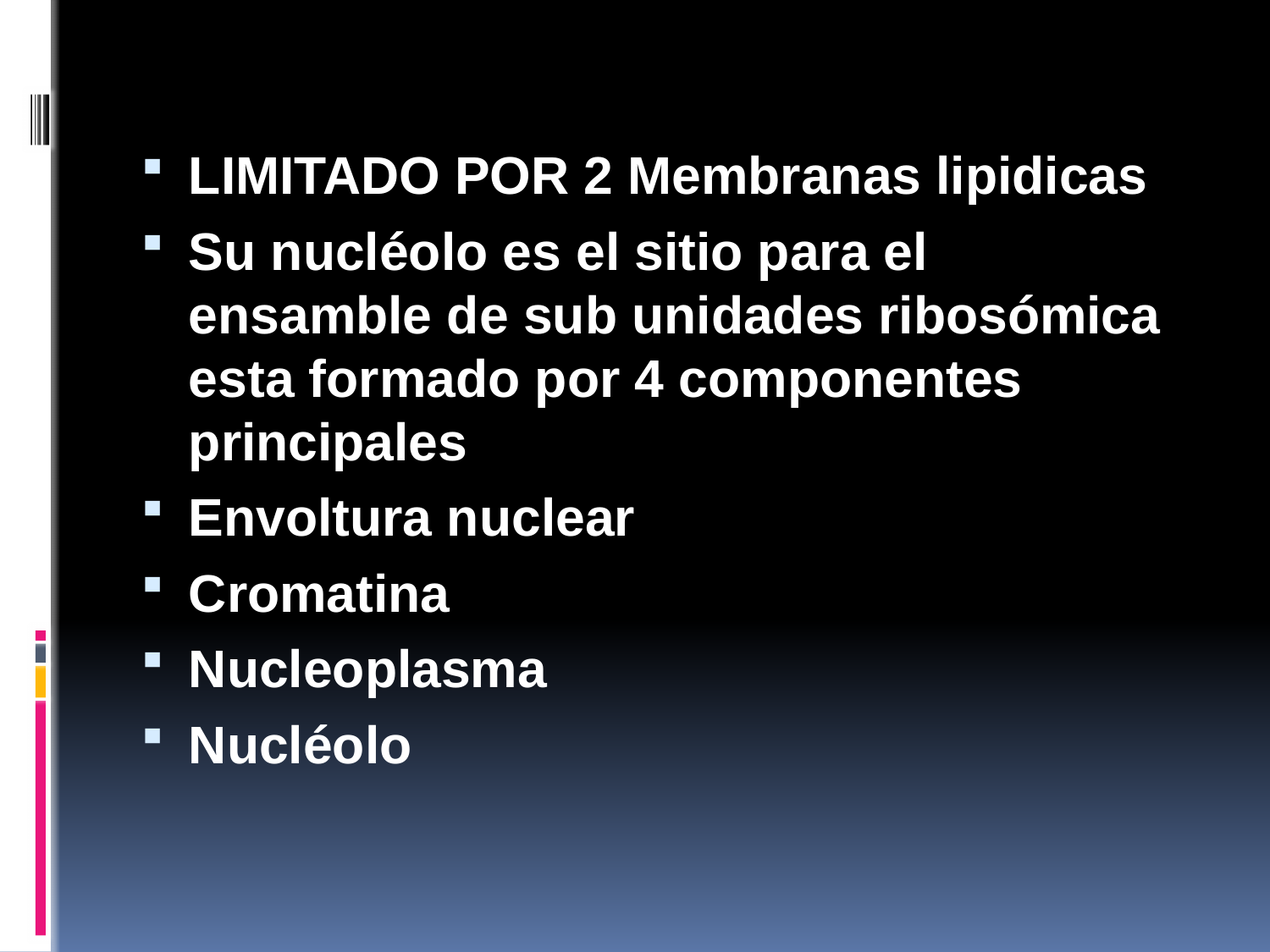

LIMITADO POR 2 Membranas lipidicas
Su nucléolo es el sitio para el ensamble de sub unidades ribosómica esta formado por 4 componentes principales
Envoltura nuclear
Cromatina
Nucleoplasma
Nucléolo

#